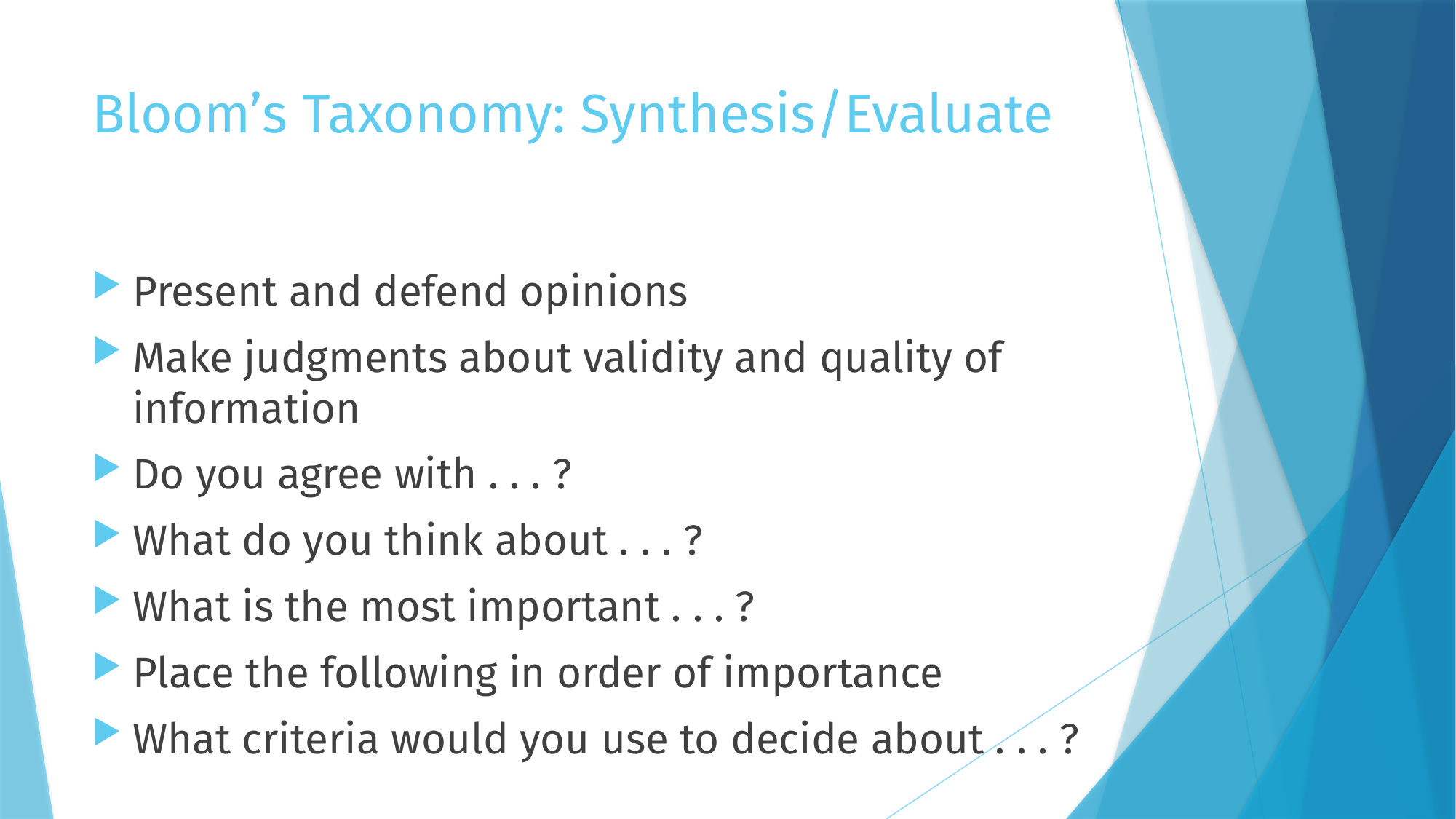

# Bloom’s Taxonomy: Synthesis/Evaluate
Present and defend opinions
Make judgments about validity and quality of information
Do you agree with . . . ?
What do you think about . . . ?
What is the most important . . . ?
Place the following in order of importance
What criteria would you use to decide about . . . ?